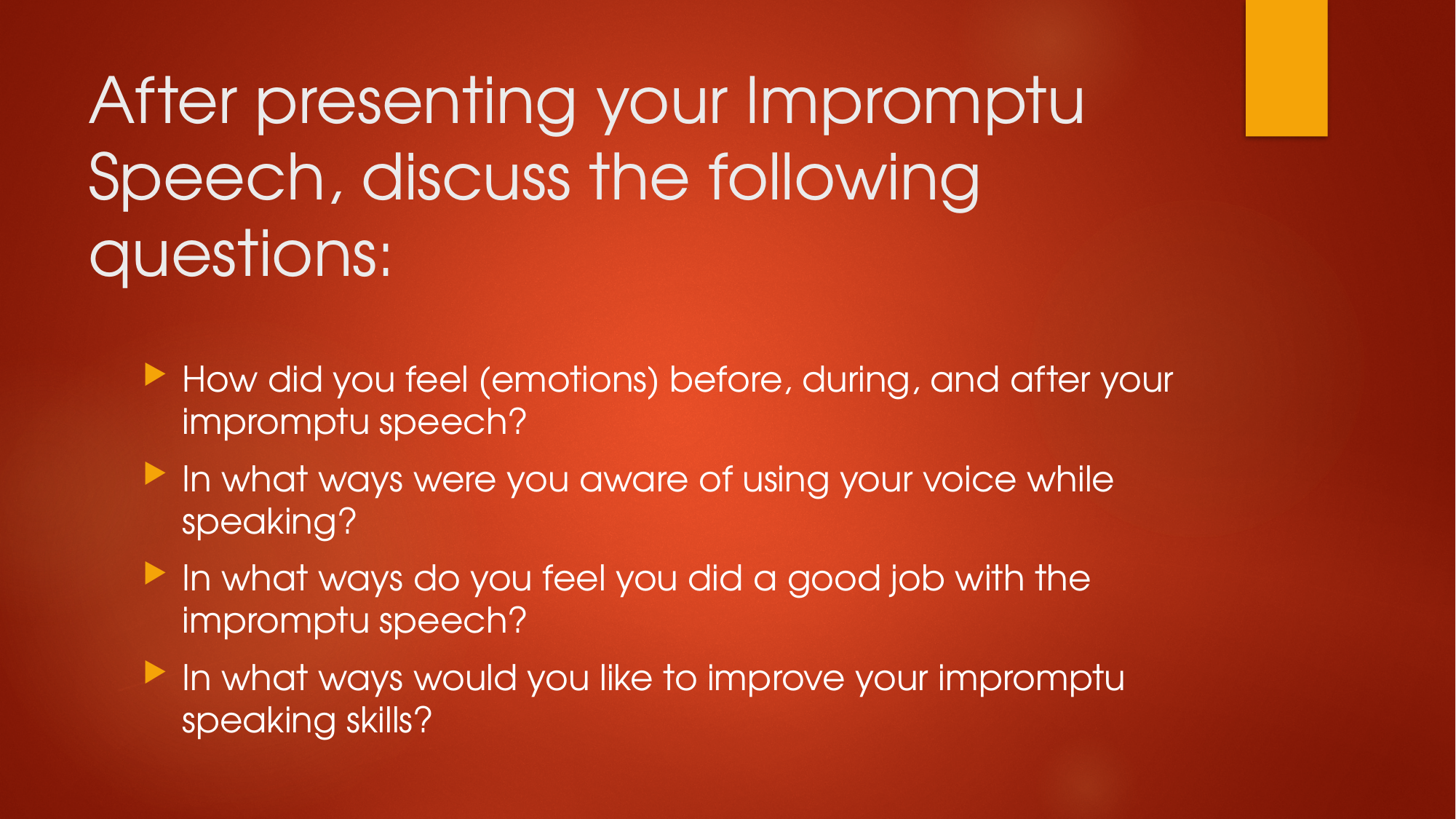

# After presenting your Impromptu Speech, discuss the following questions:

How did you feel (emotions) before, during, and after your impromptu speech?
In what ways were you aware of using your voice while speaking?
In what ways do you feel you did a good job with the impromptu speech?
In what ways would you like to improve your impromptu speaking skills?